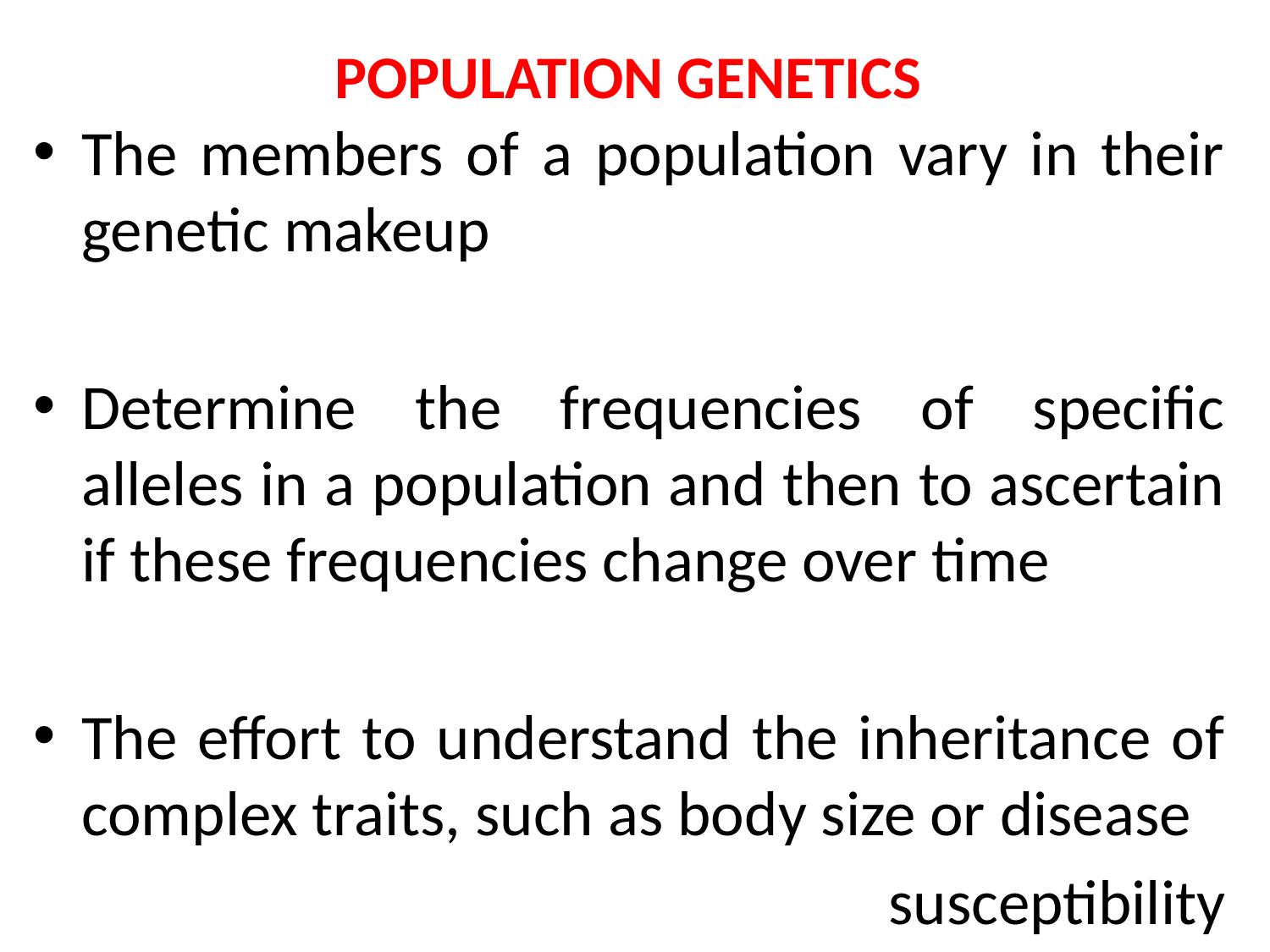

# POPULATION GENETICS
The members of a population vary in their
genetic makeup

Determine the frequencies of specific
alleles in a population and then to ascertain if these frequencies change over time

The effort to understand the inheritance of complex traits, such as body size or disease
     susceptibility